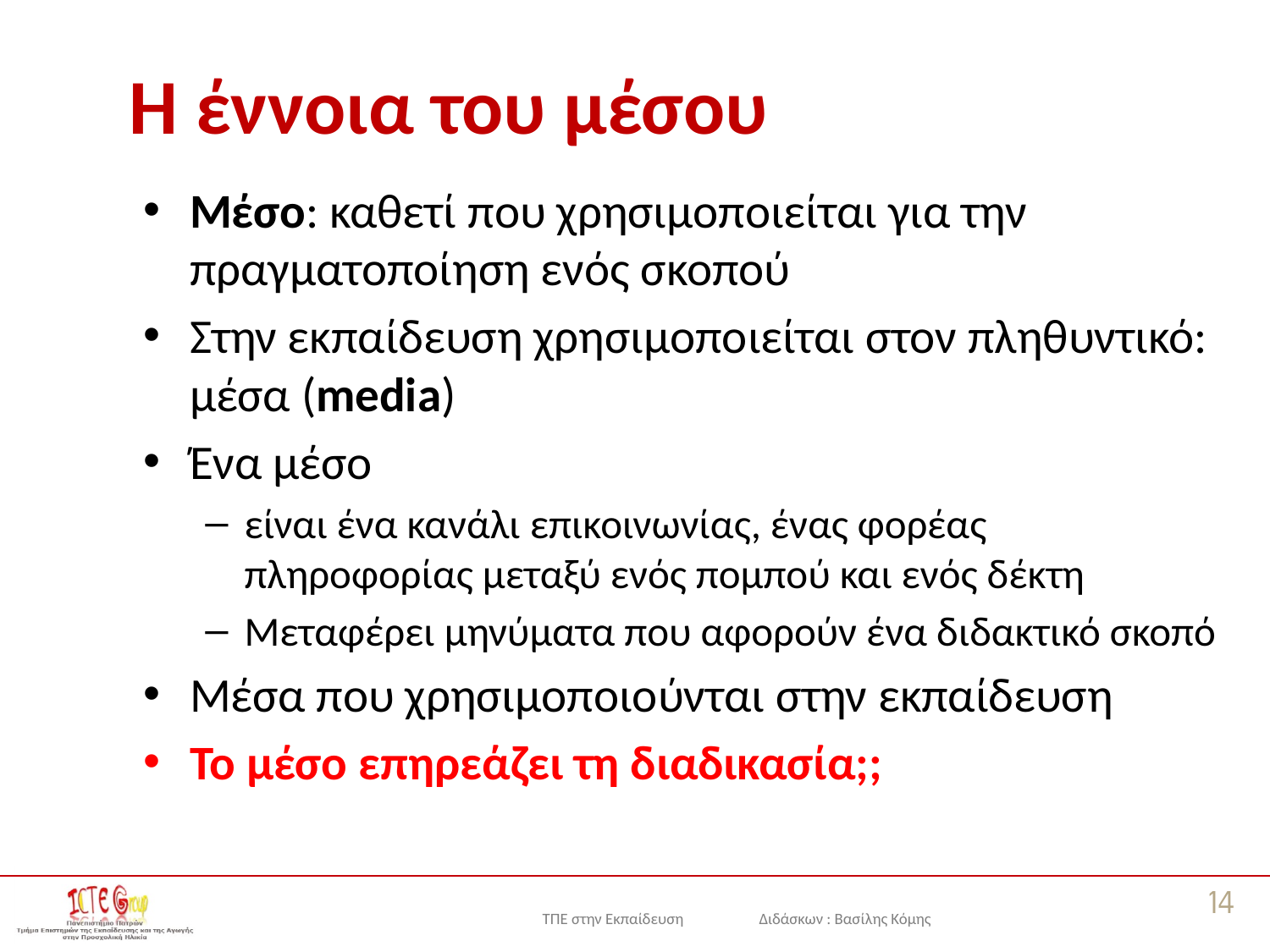

# Η έννοια του μέσου
Μέσο: καθετί που χρησιμοποιείται για την πραγματοποίηση ενός σκοπού
Στην εκπαίδευση χρησιμοποιείται στον πληθυντικό: μέσα (media)
Ένα μέσο
είναι ένα κανάλι επικοινωνίας, ένας φορέας πληροφορίας μεταξύ ενός πομπού και ενός δέκτη
Μεταφέρει μηνύματα που αφορούν ένα διδακτικό σκοπό
Μέσα που χρησιμοποιούνται στην εκπαίδευση
Το μέσο επηρεάζει τη διαδικασία;;
14